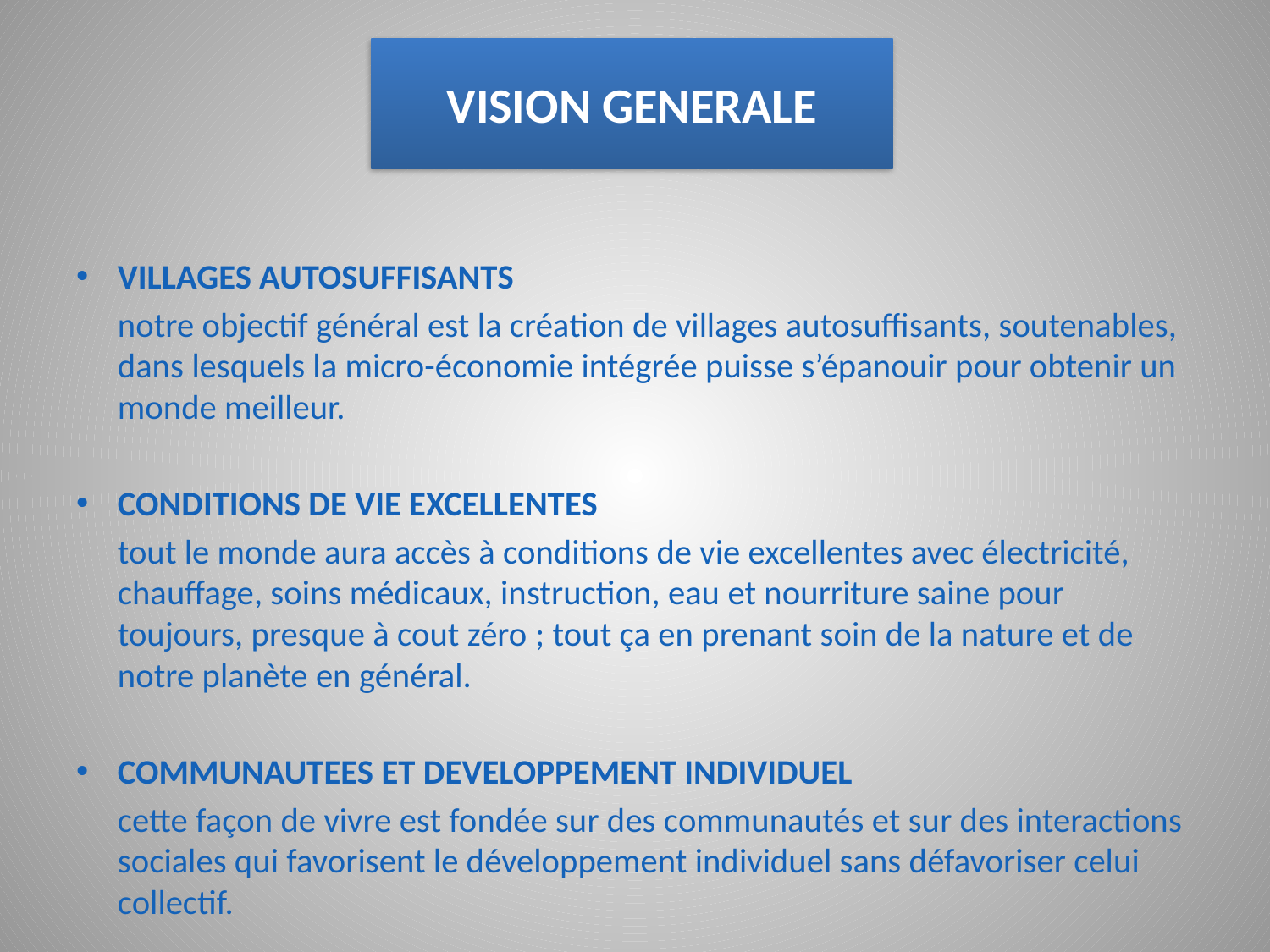

# VISION GENERALE
VILLAGES AUTOSUFFISANTS
	notre objectif général est la création de villages autosuffisants, soutenables, dans lesquels la micro-économie intégrée puisse s’épanouir pour obtenir un monde meilleur.

CONDITIONS DE VIE EXCELLENTES
	tout le monde aura accès à conditions de vie excellentes avec électricité, chauffage, soins médicaux, instruction, eau et nourriture saine pour toujours, presque à cout zéro ; tout ça en prenant soin de la nature et de notre planète en général.

COMMUNAUTEES ET DEVELOPPEMENT INDIVIDUEL
	cette façon de vivre est fondée sur des communautés et sur des interactions sociales qui favorisent le développement individuel sans défavoriser celui collectif.